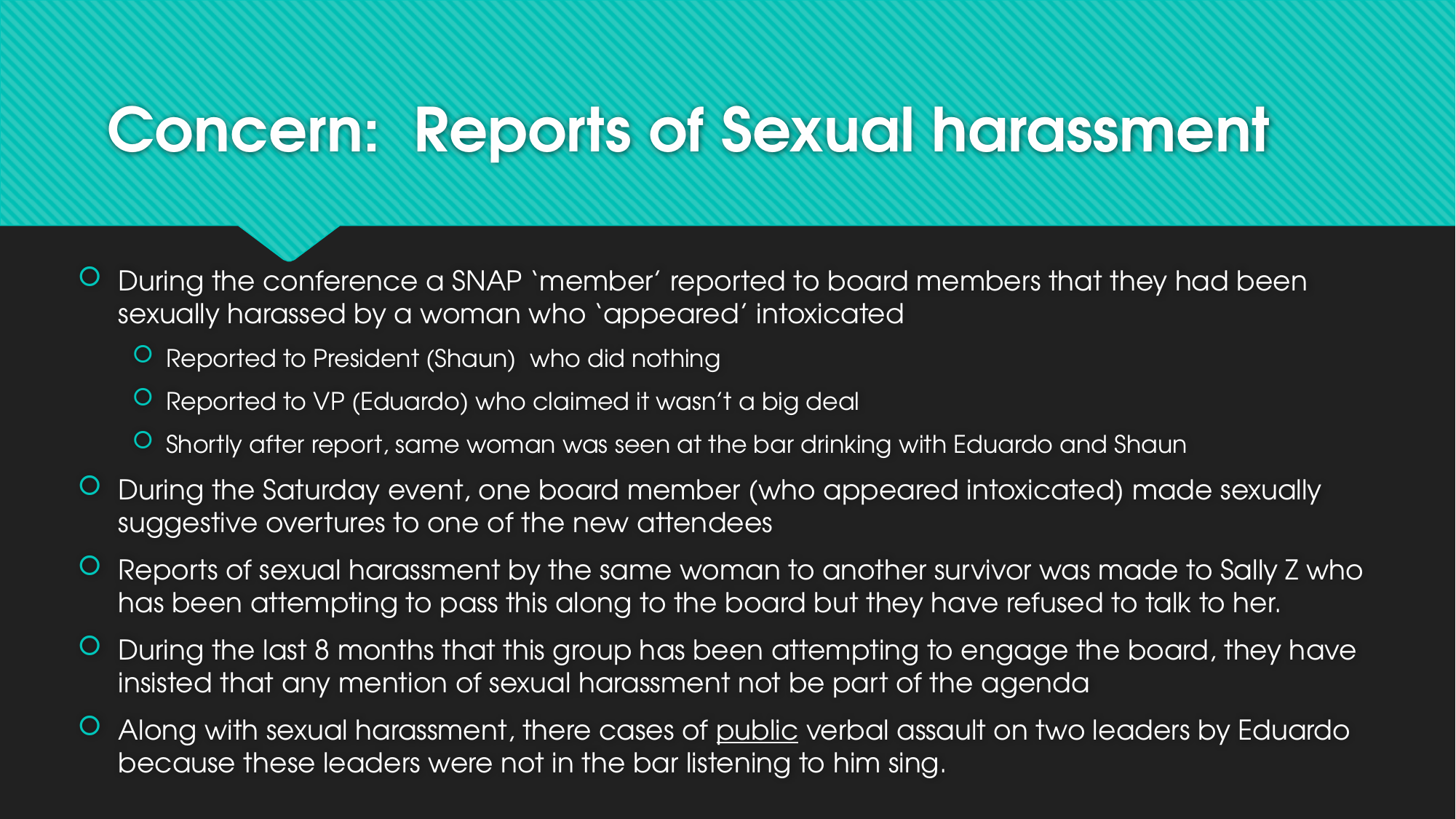

# Concern:  Reports of Sexual harassment
During the conference a SNAP ‘member’ reported to board members that they had been sexually harassed by a woman who ‘appeared’ intoxicated
Reported to President (Shaun)  who did nothing
Reported to VP (Eduardo) who claimed it wasn’t a big deal
Shortly after report, same woman was seen at the bar drinking with Eduardo and Shaun
During the Saturday event, one board member (who appeared intoxicated) made sexually suggestive overtures to one of the new attendees
Reports of sexual harassment by the same woman to another survivor was made to Sally Z who has been attempting to pass this along to the board but they have refused to talk to her.
During the last 8 months that this group has been attempting to engage the board, they have insisted that any mention of sexual harassment not be part of the agenda
Along with sexual harassment, there cases of public verbal assault on two leaders by Eduardo because these leaders were not in the bar listening to him sing.